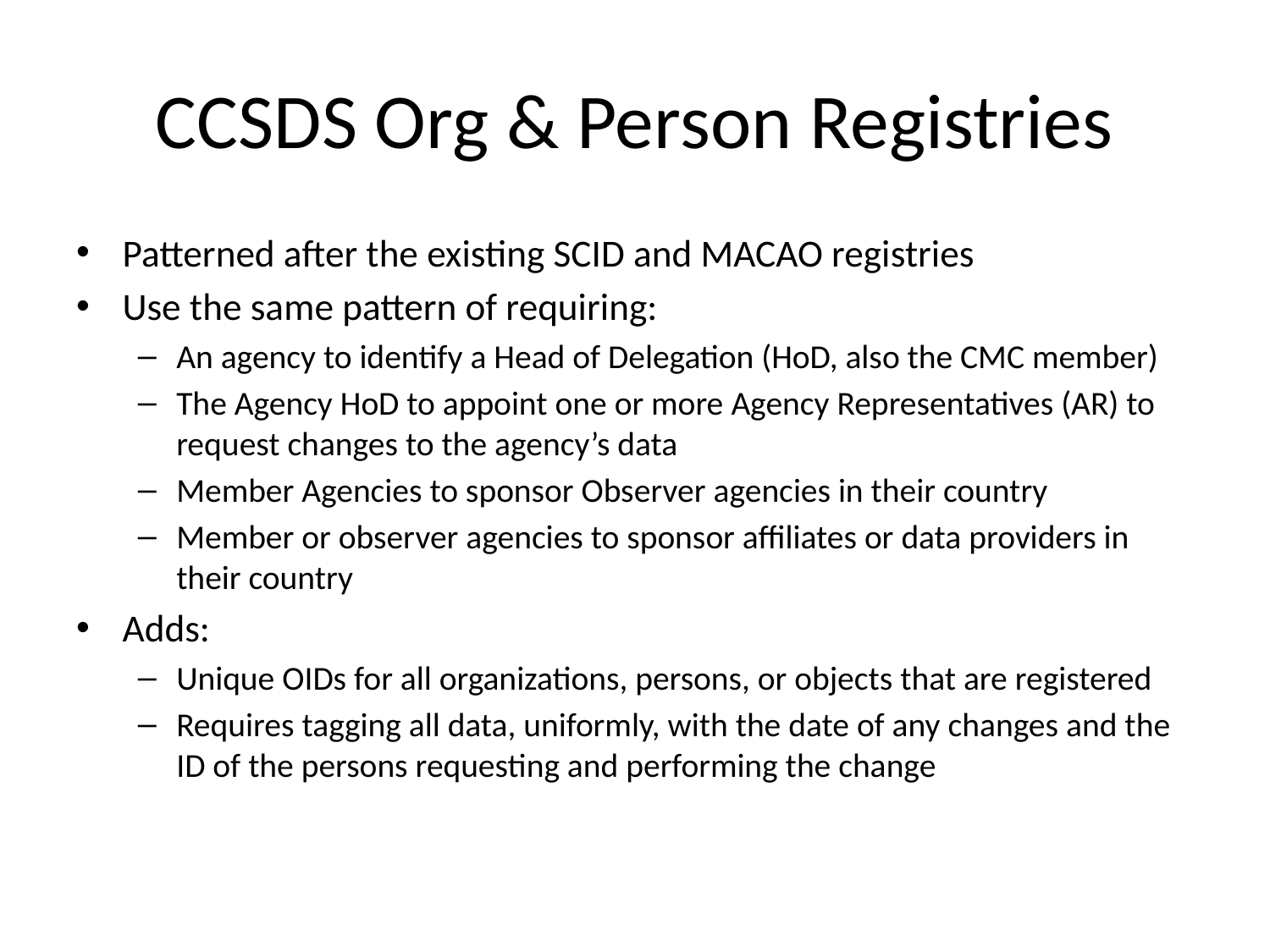

# CCSDS Org & Person Registries
Patterned after the existing SCID and MACAO registries
Use the same pattern of requiring:
An agency to identify a Head of Delegation (HoD, also the CMC member)
The Agency HoD to appoint one or more Agency Representatives (AR) to request changes to the agency’s data
Member Agencies to sponsor Observer agencies in their country
Member or observer agencies to sponsor affiliates or data providers in their country
Adds:
Unique OIDs for all organizations, persons, or objects that are registered
Requires tagging all data, uniformly, with the date of any changes and the ID of the persons requesting and performing the change